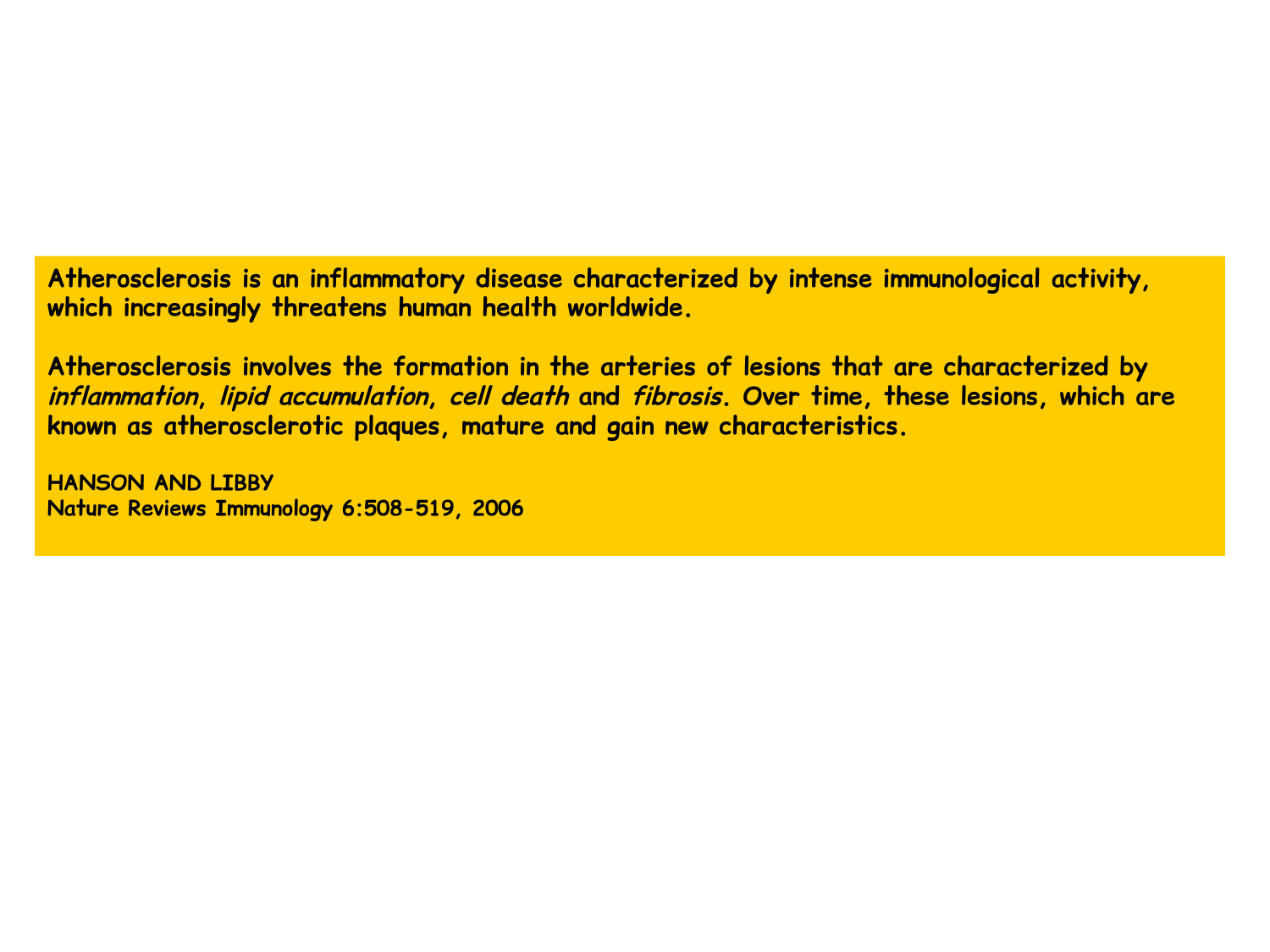

Atherosclerosis is an inflammatory disease characterized by intense immunological activity,
which increasingly threatens human health worldwide.

Atherosclerosis involves the formation in the arteries of lesions that are characterized by inflammation, lipid accumulation, cell death and fibrosis. Over time, these lesions, which are known as atherosclerotic plaques, mature and gain new characteristics.

HANSON AND LIBBY
Nature Reviews Immunology 6:508-519, 2006